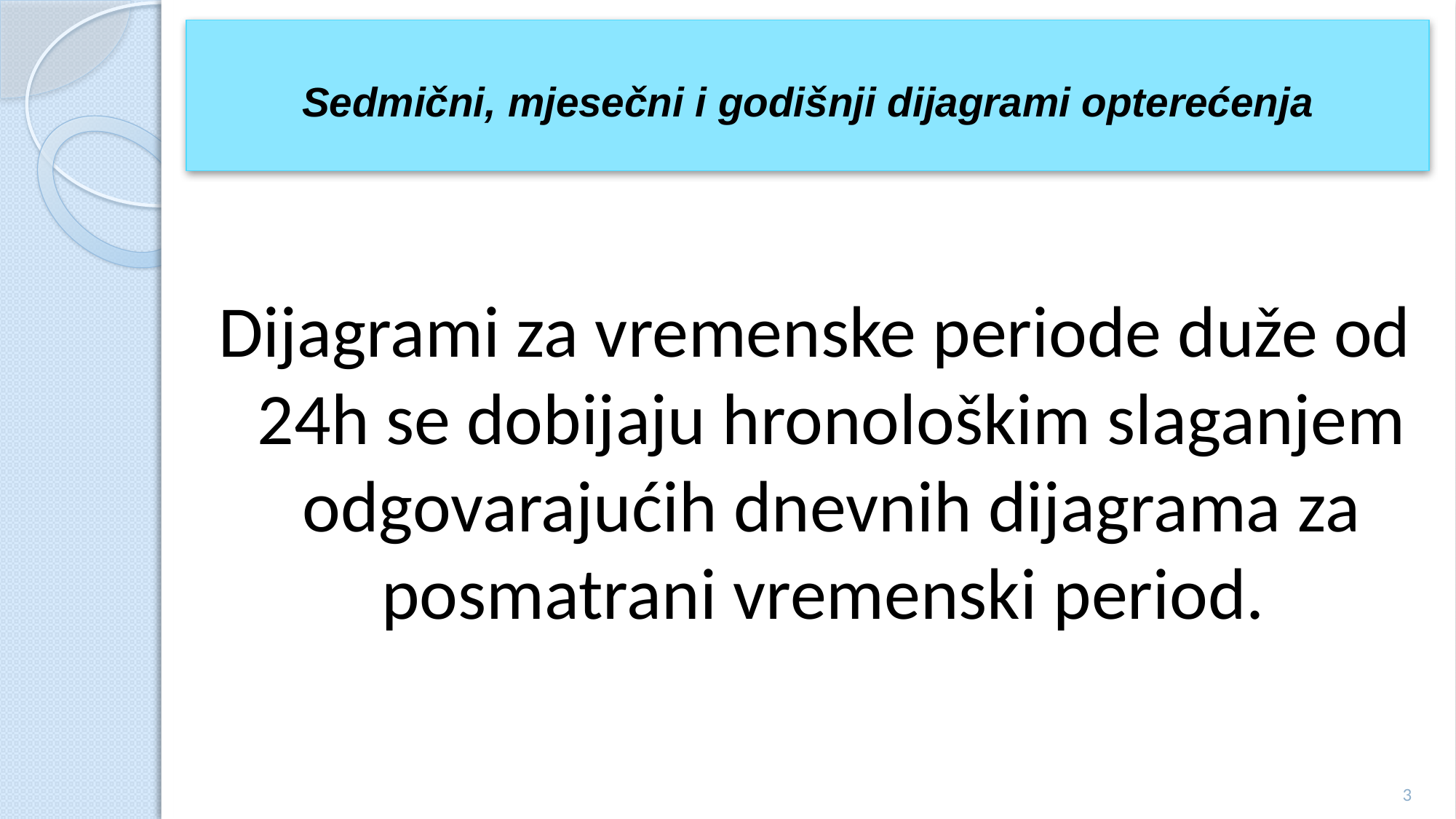

# Sedmični, mjesečni i godišnji dijagrami opterećenja
Dijagrami za vremenske periode duže od 24h se dobijaju hronološkim slaganjem odgovarajućih dnevnih dijagrama za posmatrani vremenski period.

3